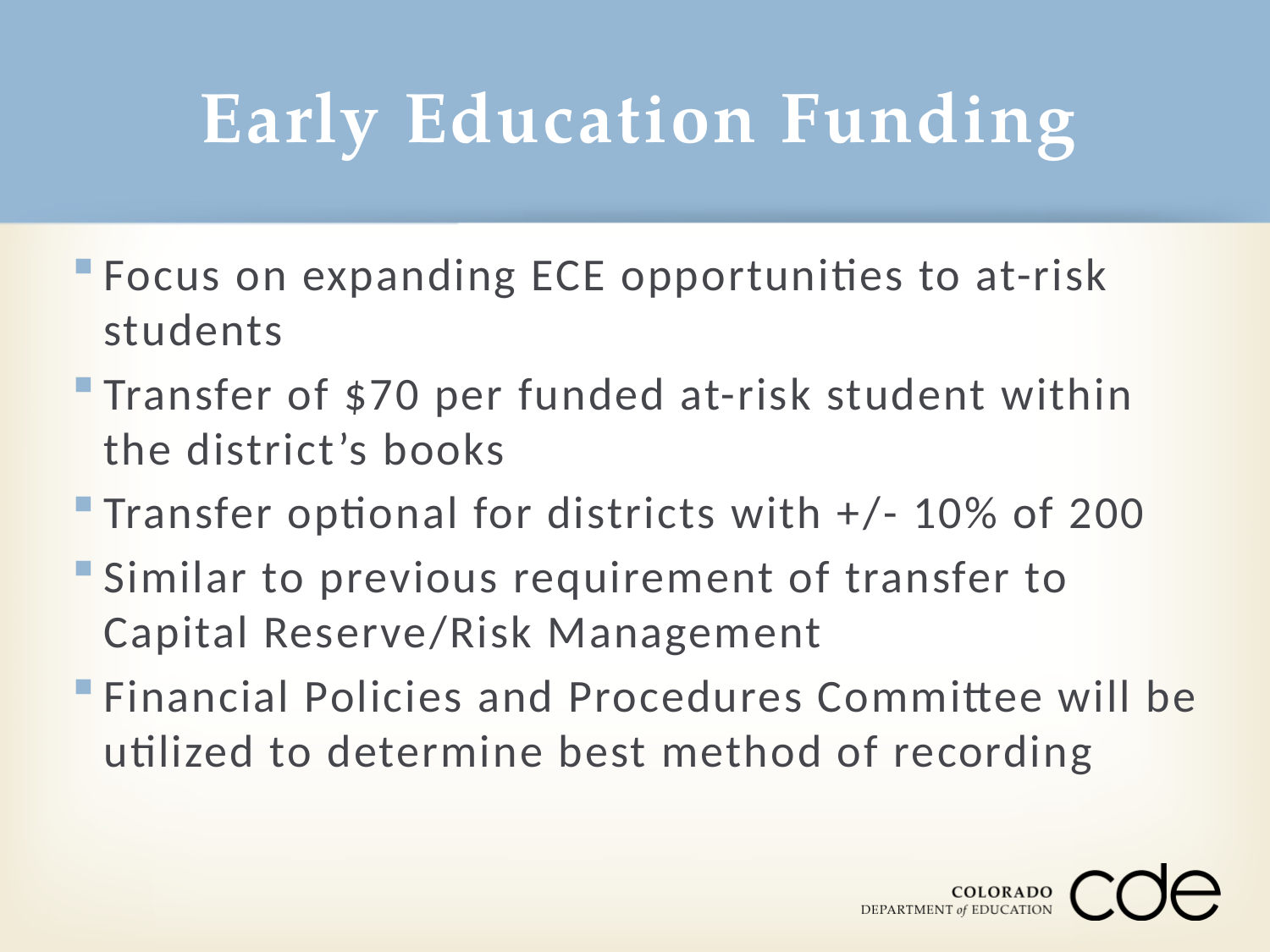

# Early Education Funding
Focus on expanding ECE opportunities to at-risk students
Transfer of $70 per funded at-risk student within the district’s books
Transfer optional for districts with +/- 10% of 200
Similar to previous requirement of transfer to Capital Reserve/Risk Management
Financial Policies and Procedures Committee will be utilized to determine best method of recording